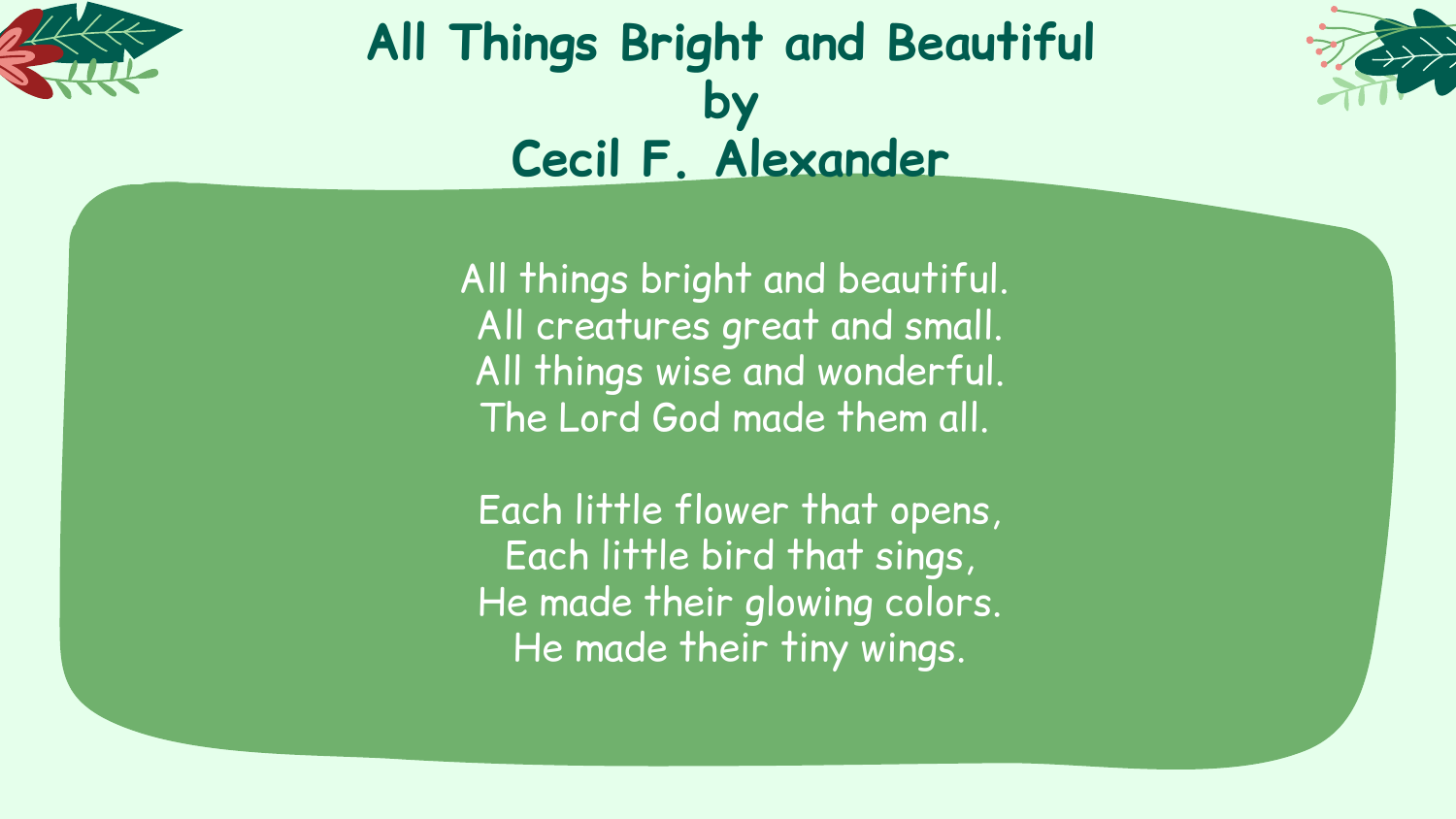

# All Things Bright and Beautiful by Cecil F. Alexander
	All things bright and beautiful.
	All creatures great and small.
	All things wise and wonderful.
	The Lord God made them all.

	Each little flower that opens,
	Each little bird that sings,
	He made their glowing colors.
	He made their tiny wings.